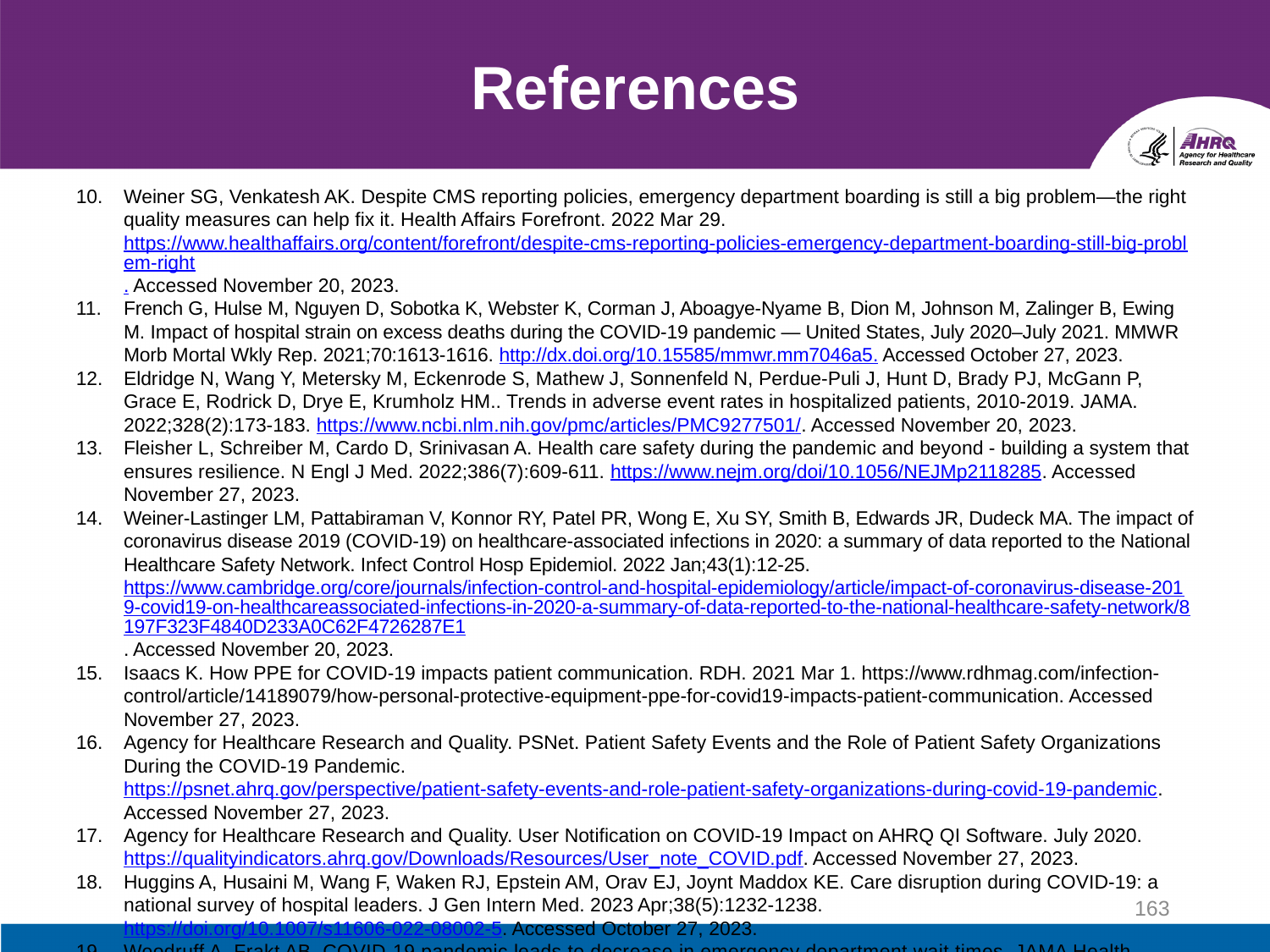

# References
Weiner SG, Venkatesh AK. Despite CMS reporting policies, emergency department boarding is still a big problem—the right quality measures can help fix it. Health Affairs Forefront. 2022 Mar 29. https://www.healthaffairs.org/content/forefront/despite-cms-reporting-policies-emergency-department-boarding-still-big-problem-right. Accessed November 20, 2023.
French G, Hulse M, Nguyen D, Sobotka K, Webster K, Corman J, Aboagye-Nyame B, Dion M, Johnson M, Zalinger B, Ewing M. Impact of hospital strain on excess deaths during the COVID-19 pandemic — United States, July 2020–July 2021. MMWR Morb Mortal Wkly Rep. 2021;70:1613-1616. http://dx.doi.org/10.15585/mmwr.mm7046a5. Accessed October 27, 2023.
Eldridge N, Wang Y, Metersky M, Eckenrode S, Mathew J, Sonnenfeld N, Perdue-Puli J, Hunt D, Brady PJ, McGann P, Grace E, Rodrick D, Drye E, Krumholz HM.. Trends in adverse event rates in hospitalized patients, 2010-2019. JAMA. 2022;328(2):173-183. https://www.ncbi.nlm.nih.gov/pmc/articles/PMC9277501/. Accessed November 20, 2023.
Fleisher L, Schreiber M, Cardo D, Srinivasan A. Health care safety during the pandemic and beyond - building a system that ensures resilience. N Engl J Med. 2022;386(7):609-611. https://www.nejm.org/doi/10.1056/NEJMp2118285. Accessed November 27, 2023.
Weiner-Lastinger LM, Pattabiraman V, Konnor RY, Patel PR, Wong E, Xu SY, Smith B, Edwards JR, Dudeck MA. The impact of coronavirus disease 2019 (COVID-19) on healthcare-associated infections in 2020: a summary of data reported to the National Healthcare Safety Network. Infect Control Hosp Epidemiol. 2022 Jan;43(1):12-25. https://www.cambridge.org/core/journals/infection-control-and-hospital-epidemiology/article/impact-of-coronavirus-disease-2019-covid19-on-healthcareassociated-infections-in-2020-a-summary-of-data-reported-to-the-national-healthcare-safety-network/8197F323F4840D233A0C62F4726287E1. Accessed November 20, 2023.
Isaacs K. How PPE for COVID-19 impacts patient communication. RDH. 2021 Mar 1. https://www.rdhmag.com/infection-control/article/14189079/how-personal-protective-equipment-ppe-for-covid19-impacts-patient-communication. Accessed November 27, 2023.
Agency for Healthcare Research and Quality. PSNet. Patient Safety Events and the Role of Patient Safety Organizations During the COVID-19 Pandemic. https://psnet.ahrq.gov/perspective/patient-safety-events-and-role-patient-safety-organizations-during-covid-19-pandemic. Accessed November 27, 2023.
Agency for Healthcare Research and Quality. User Notification on COVID-19 Impact on AHRQ QI Software. July 2020. https://qualityindicators.ahrq.gov/Downloads/Resources/User_note_COVID.pdf. Accessed November 27, 2023.
Huggins A, Husaini M, Wang F, Waken RJ, Epstein AM, Orav EJ, Joynt Maddox KE. Care disruption during COVID-19: a national survey of hospital leaders. J Gen Intern Med. 2023 Apr;38(5):1232-1238. https://doi.org/10.1007/s11606-022-08002-5. Accessed October 27, 2023.
Woodruff A, Frakt AB. COVID-19 pandemic leads to decrease in emergency department wait times. JAMA Health Forum. 2020;1(9):e201172. https://doi.org/10.1001/jamahealthforum.2020.1172. Accessed October 27, 2023.
163